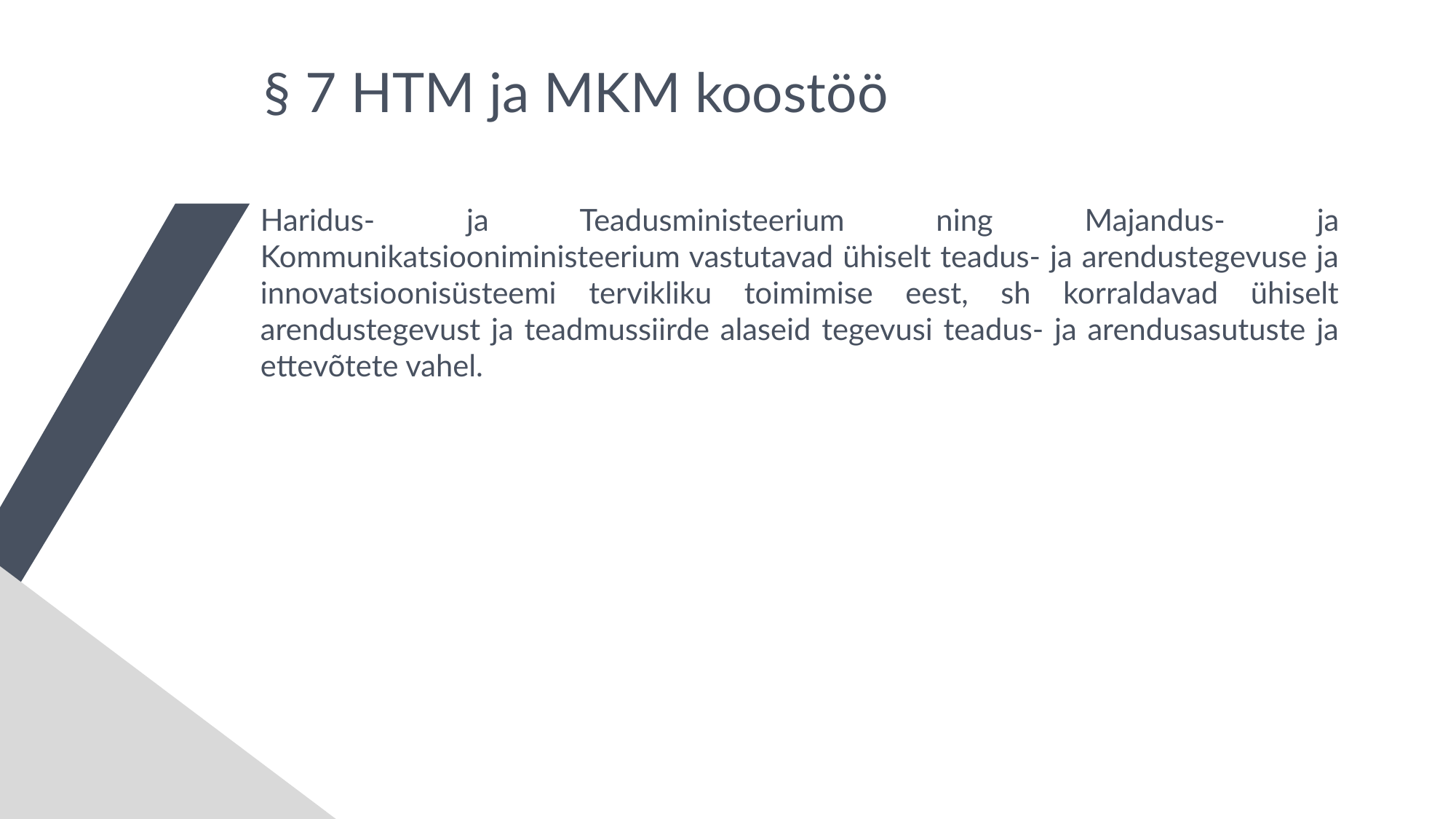

§ 7 HTM ja MKM koostöö
Haridus- ja Teadusministeerium ning Majandus- ja Kommunikatsiooniministeerium vastutavad ühiselt teadus- ja arendustegevuse ja innovatsioonisüsteemi tervikliku toimimise eest, sh korraldavad ühiselt arendustegevust ja teadmussiirde alaseid tegevusi teadus- ja arendusasutuste ja ettevõtete vahel.